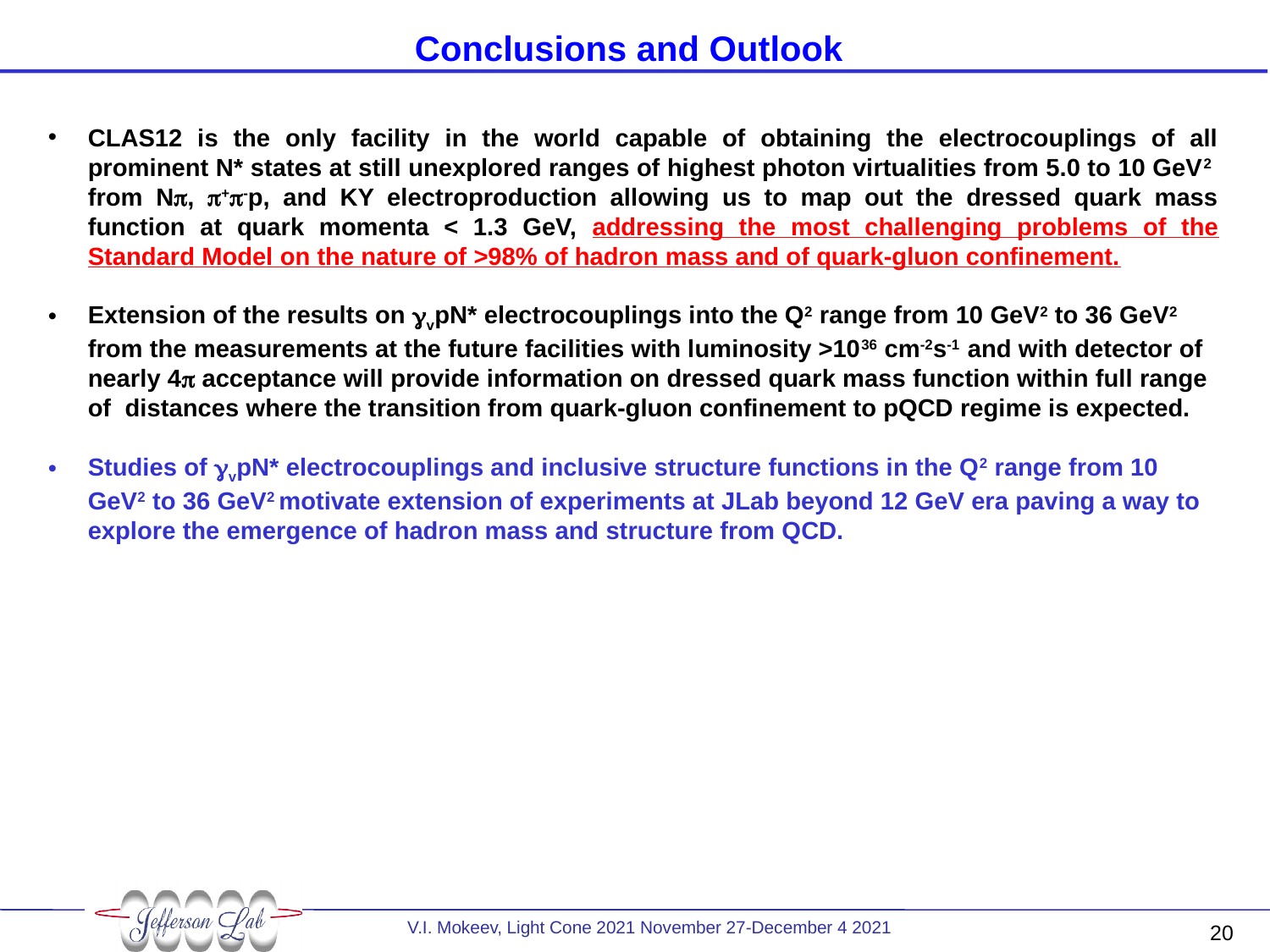

Conclusions and Outlook

CLAS12 is the only facility in the world capable of obtaining the electrocouplings of all prominent N* states at still unexplored ranges of highest photon virtualities from 5.0 to 10 GeV2  from Nπ, π+π-p, and KY electroproduction allowing us to map out the dressed quark mass function at quark momenta < 1.3 GeV, addressing the most challenging problems of the Standard Model on the nature of >98% of hadron mass and of quark-gluon confinement.

Extension of the results on γvpN* electrocouplings into the Q2 range from 10 GeV2 to 36 GeV2 from the measurements at the future facilities with luminosity >1036 cm-2s-1  and with detector of nearly 4π acceptance will provide information on dressed quark mass function within full range of  distances where the transition from quark-gluon confinement to pQCD regime is expected.

Studies of γvpN* electrocouplings and inclusive structure functions in the Q2 range from 10 GeV2 to 36 GeV2 motivate extension of experiments at JLab beyond 12 GeV era paving a way to explore the emergence of hadron mass and structure from QCD.
20